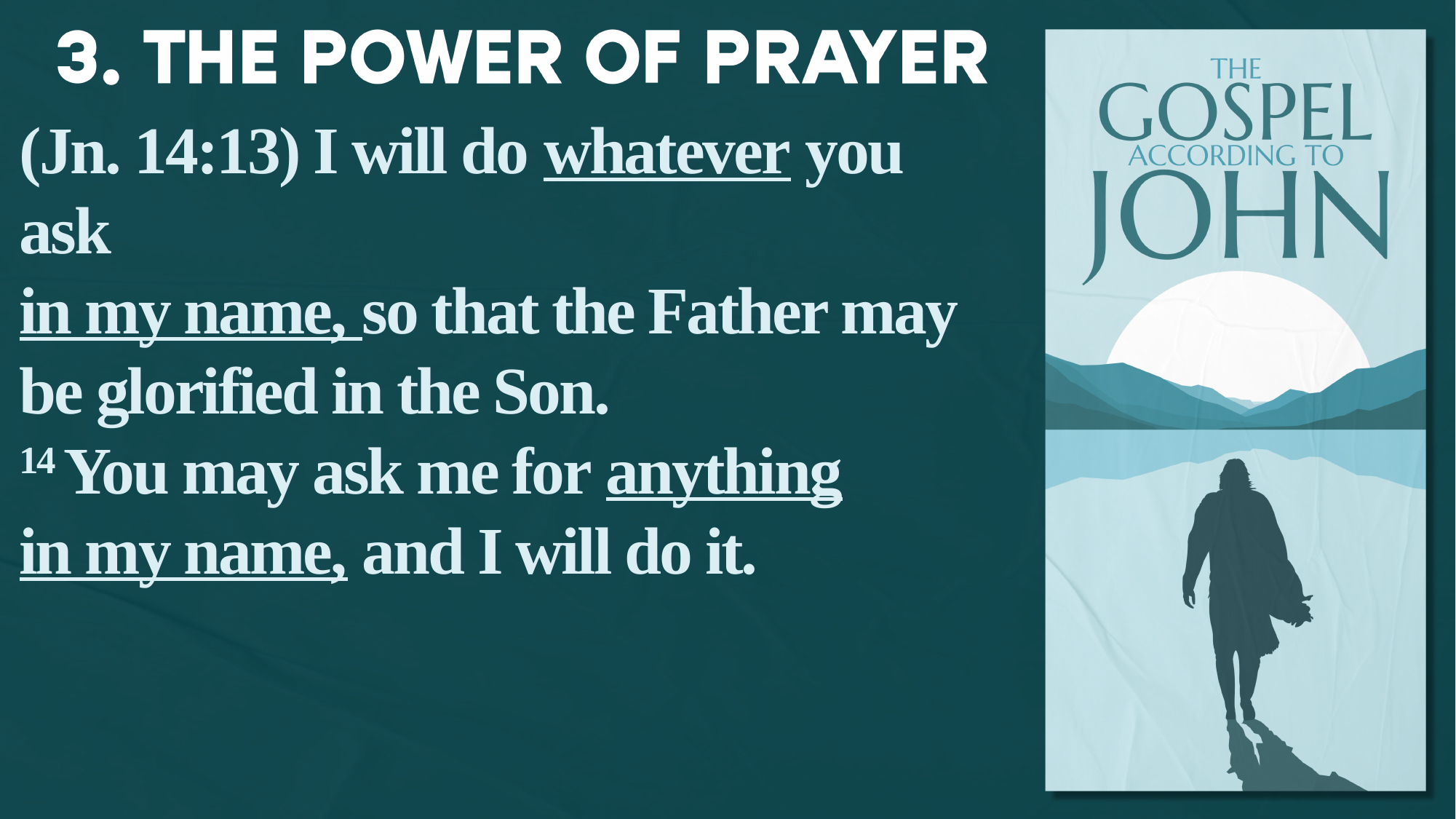

(Jn. 14:13) I will do whatever you ask
in my name, so that the Father may be glorified in the Son.
14 You may ask me for anything
in my name, and I will do it.